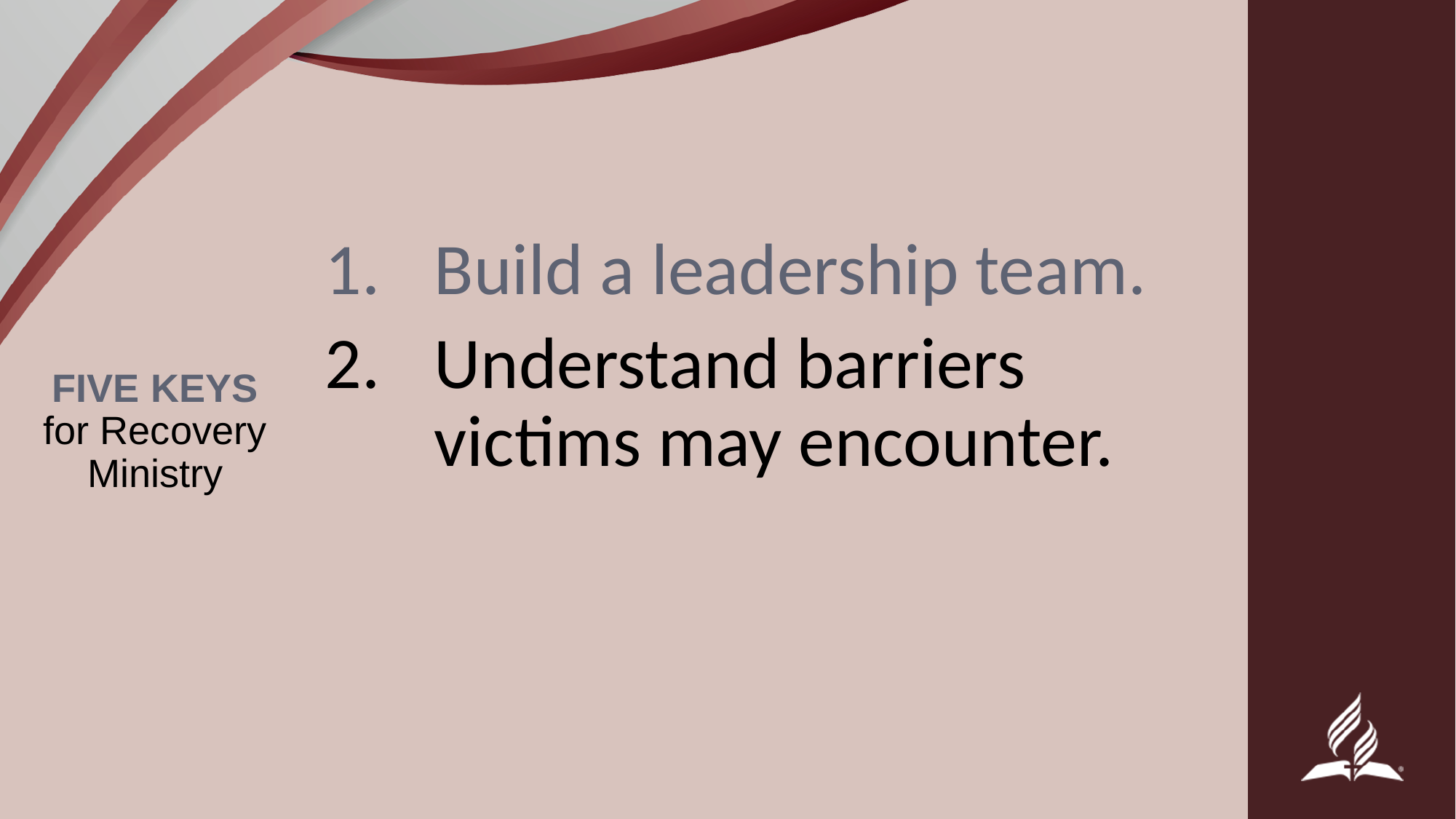

Build a leadership team.
Understand barriers victims may encounter.
# FIVE KEYS for Recovery Ministry